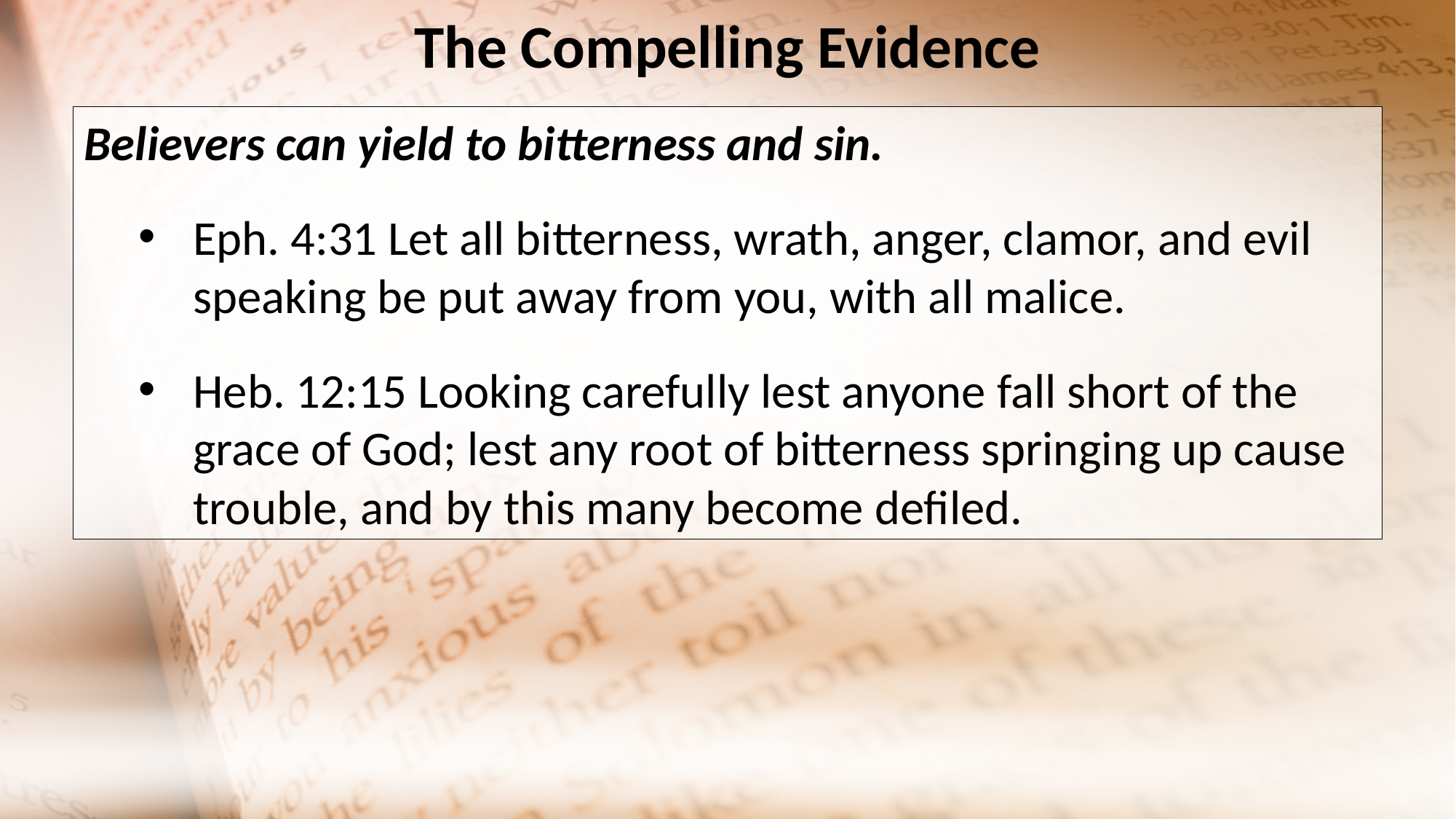

The Compelling Evidence
Believers can yield to bitterness and sin.
Eph. 4:31 Let all bitterness, wrath, anger, clamor, and evil speaking be put away from you, with all malice.
Heb. 12:15 Looking carefully lest anyone fall short of the grace of God; lest any root of bitterness springing up cause trouble, and by this many become defiled.